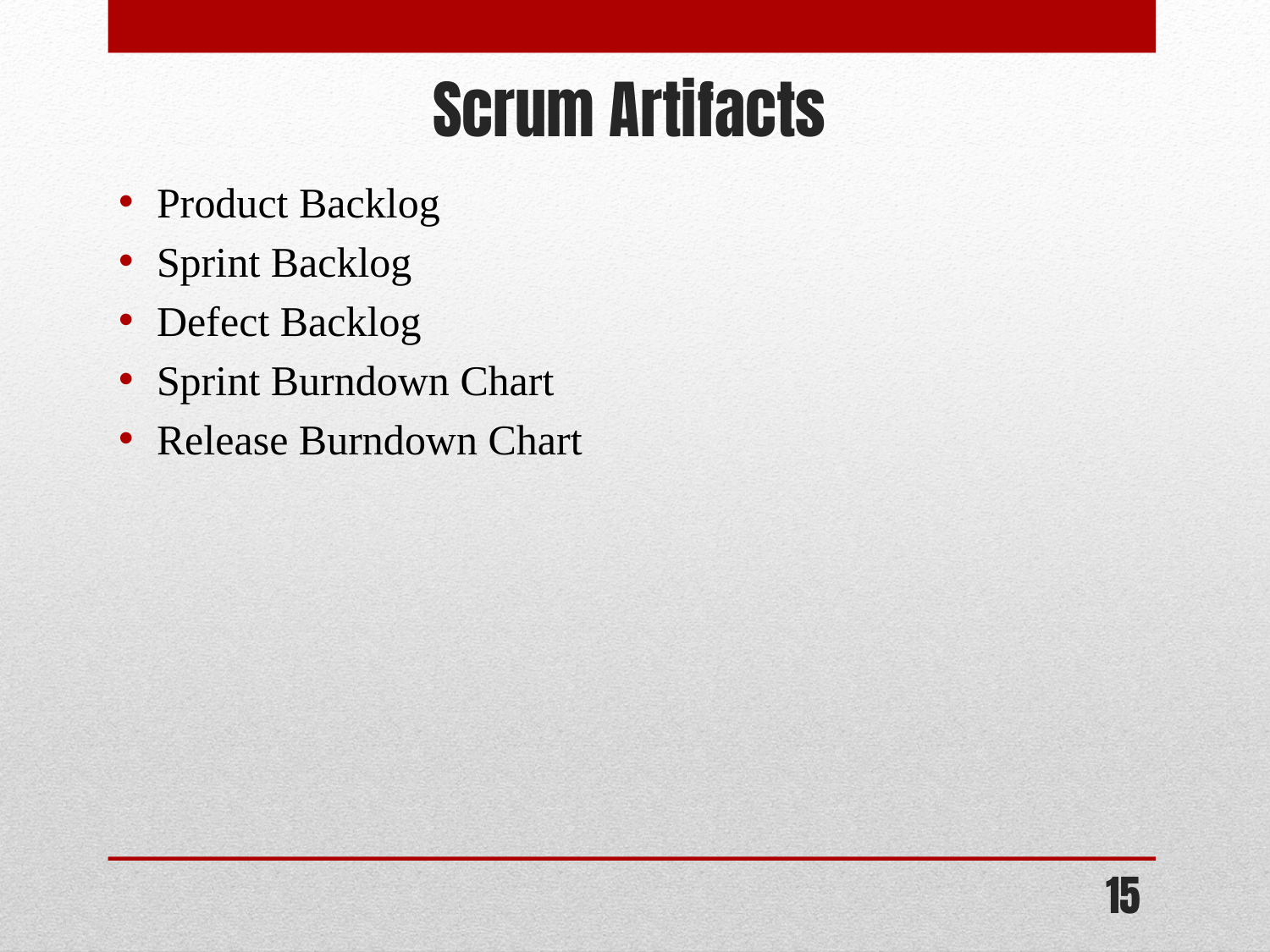

# Scrum Artifacts
Product Backlog
Sprint Backlog
Defect Backlog
Sprint Burndown Chart
Release Burndown Chart

15